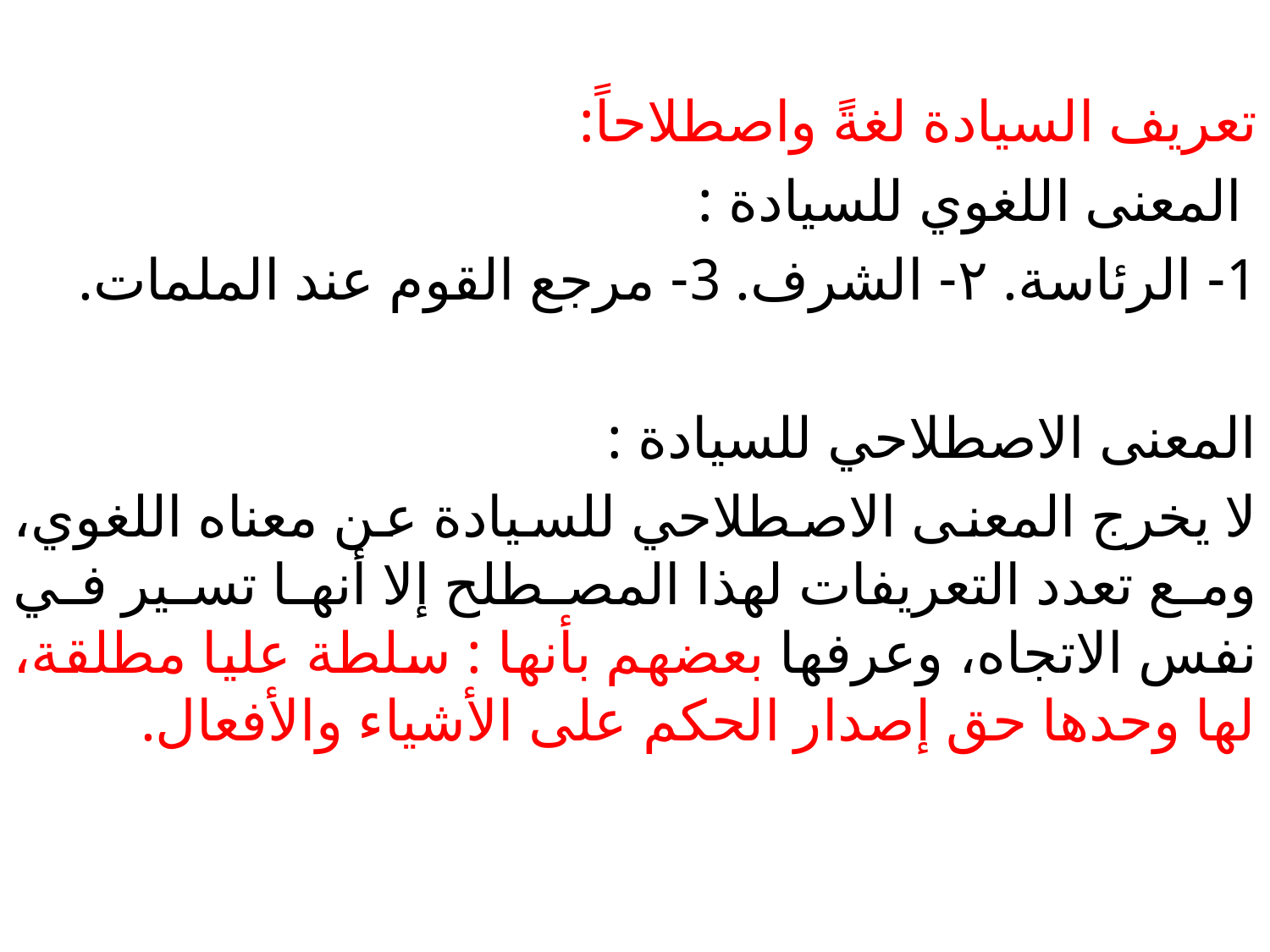

تعريف السيادة لغةً واصطلاحاً:
 المعنى اللغوي للسيادة :
1- الرئاسة. ٢- الشرف. 3- مرجع القوم عند الملمات.

المعنى الاصطلاحي للسيادة :
لا يخرج المعنى الاصطلاحي للسيادة عن معناه اللغوي، ومع تعدد التعريفات لهذا المصطلح إلا أنها تسير في نفس الاتجاه، وعرفها بعضهم بأنها : سلطة عليا مطلقة، لها وحدها حق إصدار الحكم على الأشياء والأفعال.

#